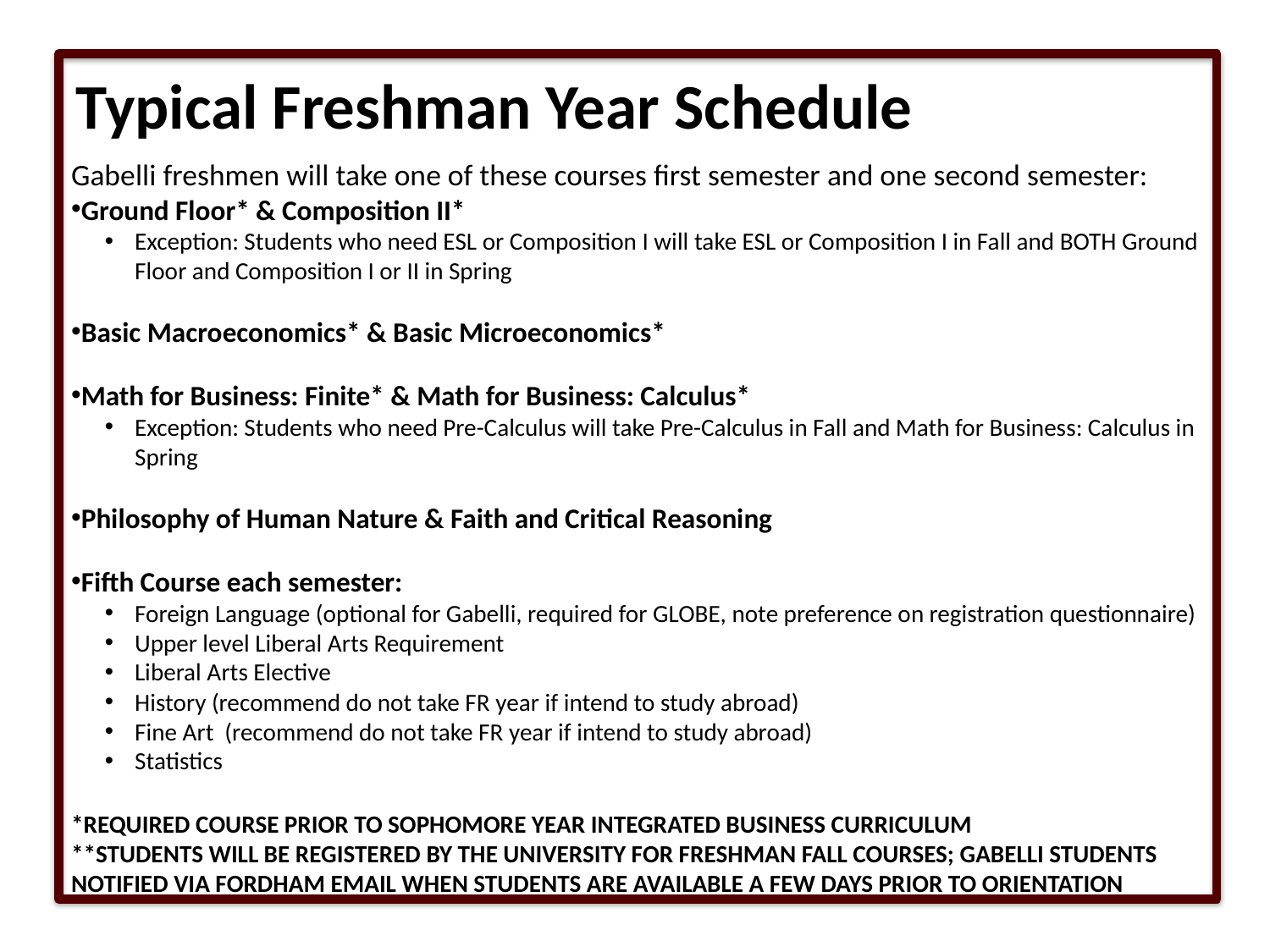

# Typical Freshman Year Schedule

Gabelli freshmen will take one of these courses first semester and one second semester:
Ground Floor* & Composition II*
Exception: Students who need ESL or Composition I will take ESL or Composition I in Fall and BOTH Ground Floor and Composition I or II in Spring

Basic Macroeconomics* & Basic Microeconomics*

Math for Business: Finite* & Math for Business: Calculus*
Exception: Students who need Pre-Calculus will take Pre-Calculus in Fall and Math for Business: Calculus in Spring

Philosophy of Human Nature & Faith and Critical Reasoning

Fifth Course each semester:
Foreign Language (optional for Gabelli, required for GLOBE, note preference on registration questionnaire)
Upper level Liberal Arts Requirement
Liberal Arts Elective
History (recommend do not take FR year if intend to study abroad)
Fine Art  (recommend do not take FR year if intend to study abroad)
Statistics

*REQUIRED COURSE PRIOR TO SOPHOMORE YEAR INTEGRATED BUSINESS CURRICULUM
**STUDENTS WILL BE REGISTERED BY THE UNIVERSITY FOR FRESHMAN FALL COURSES; GABELLI STUDENTS NOTIFIED VIA FORDHAM EMAIL WHEN STUDENTS ARE AVAILABLE A FEW DAYS PRIOR TO ORIENTATION